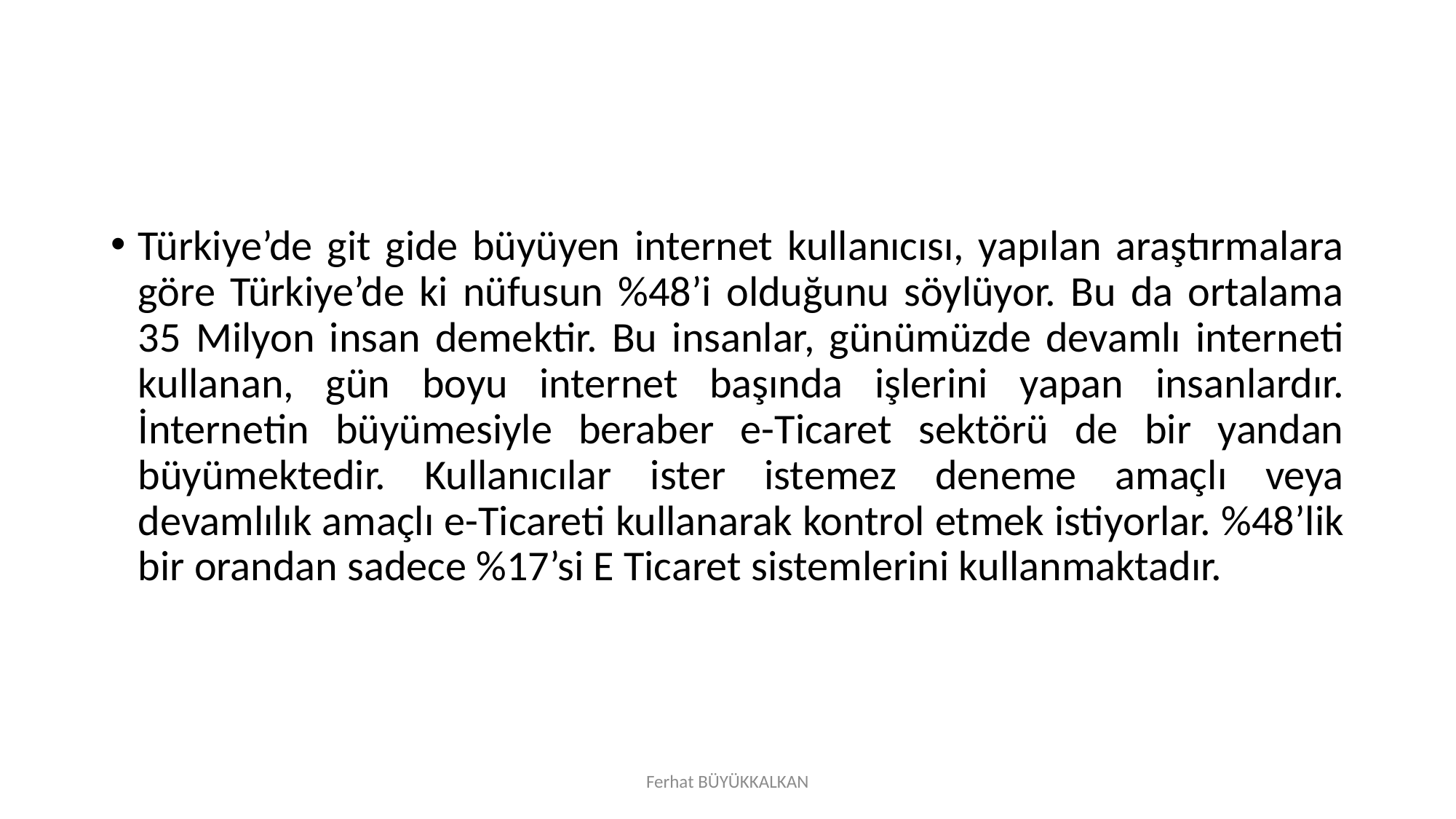

#
Türkiye’de git gide büyüyen internet kullanıcısı, yapılan araştırmalara göre Türkiye’de ki nüfusun %48’i olduğunu söylüyor. Bu da ortalama 35 Milyon insan demektir. Bu insanlar, günümüzde devamlı interneti kullanan, gün boyu internet başında işlerini yapan insanlardır. İnternetin büyümesiyle beraber e-Ticaret sektörü de bir yandan büyümektedir. Kullanıcılar ister istemez deneme amaçlı veya devamlılık amaçlı e-Ticareti kullanarak kontrol etmek istiyorlar. %48’lik bir orandan sadece %17’si E Ticaret sistemlerini kullanmaktadır.
Ferhat BÜYÜKKALKAN